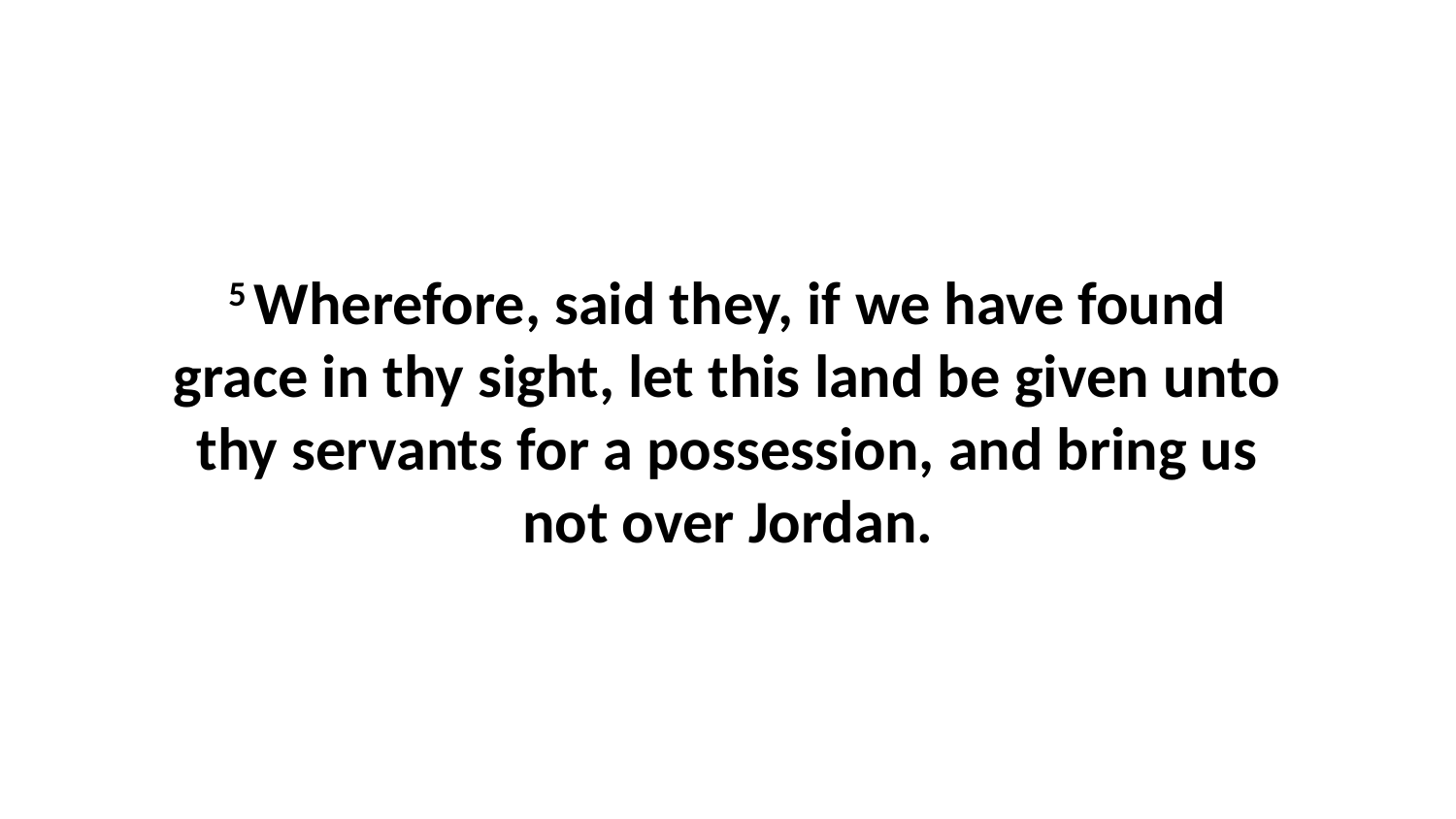

5 Wherefore, said they, if we have found grace in thy sight, let this land be given unto thy servants for a possession, and bring us not over Jordan.